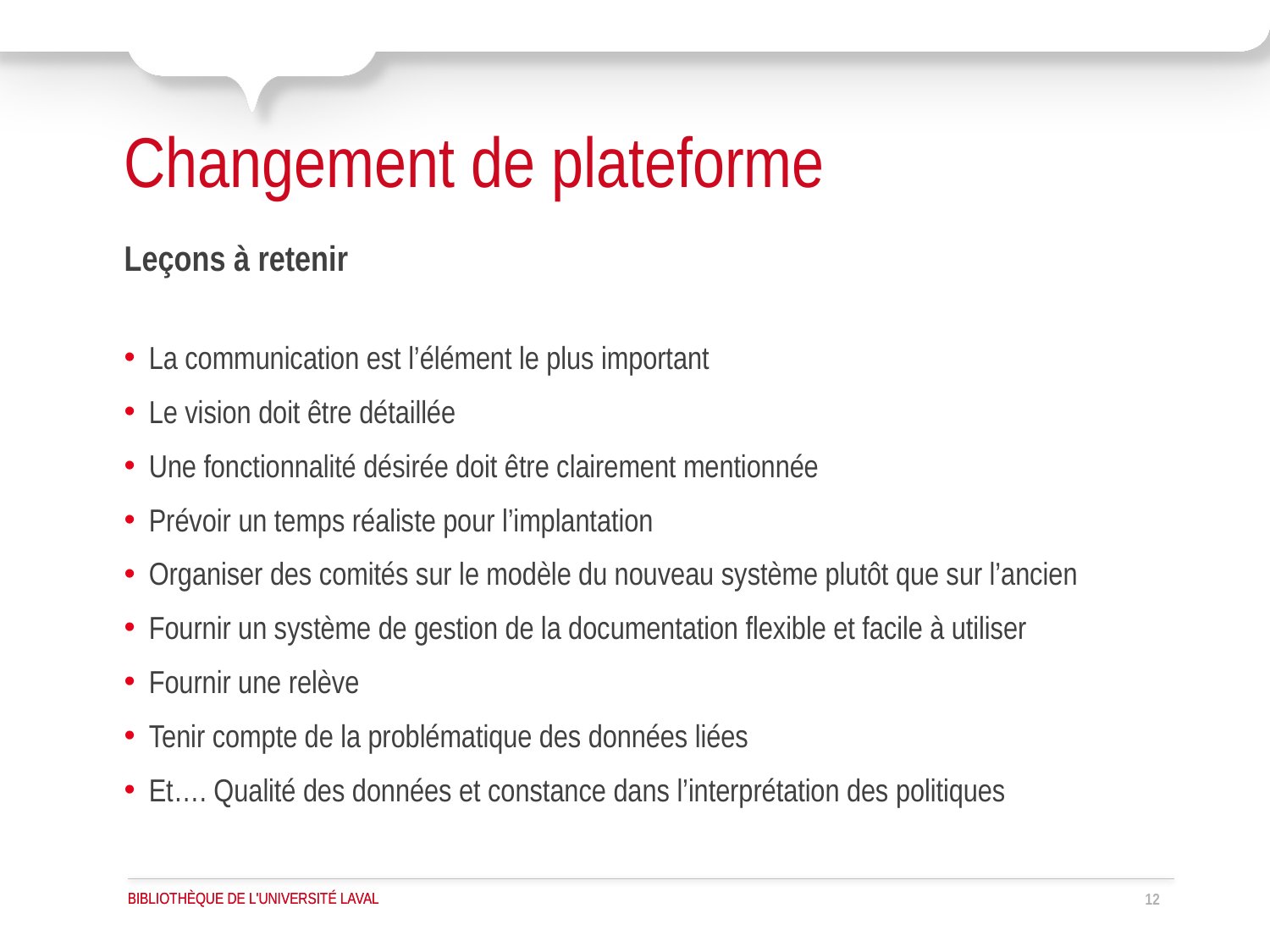

# Changement de plateforme
Leçons à retenir
La communication est l’élément le plus important
Le vision doit être détaillée
Une fonctionnalité désirée doit être clairement mentionnée
Prévoir un temps réaliste pour l’implantation
Organiser des comités sur le modèle du nouveau système plutôt que sur l’ancien
Fournir un système de gestion de la documentation flexible et facile à utiliser
Fournir une relève
Tenir compte de la problématique des données liées
Et…. Qualité des données et constance dans l’interprétation des politiques
12